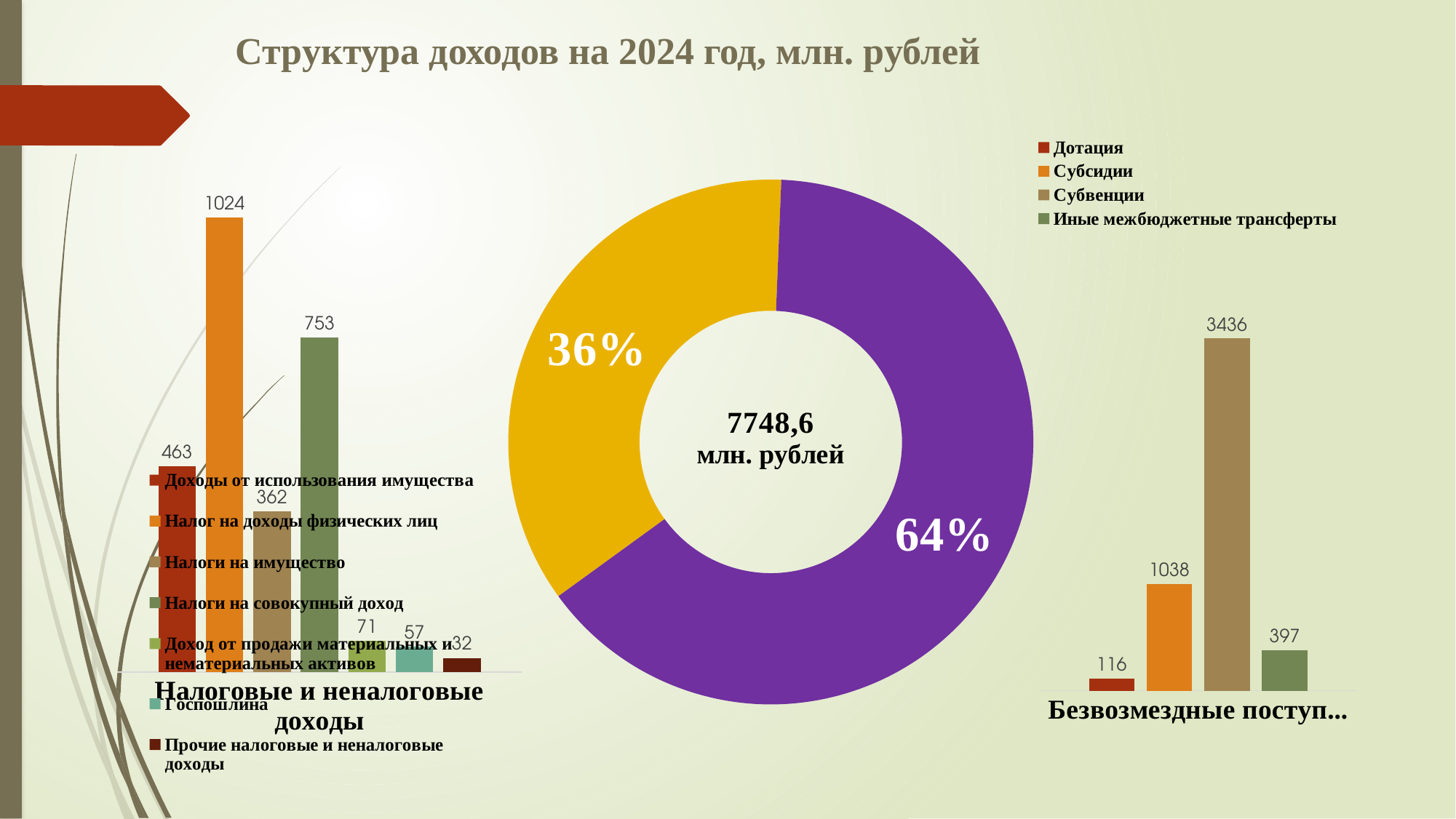

# Структура доходов на 2024 год, млн. рублей

### Chart

| Category | Доходы от использования имущества | Налог на доходы физических лиц | Налоги на имущество | Налоги на совокупный доход | Доход от продажи материальных и нематериальных активов | Госпошлина | Прочие налоговые и неналоговые доходы |
|---|---|---|---|---|---|---|---|
| Налоговые и неналоговые доходы | 463.0 | 1024.0 | 362.0 | 753.0 | 71.0 | 57.0 | 32.0 |

### Chart

| Category | Дотация | Субсидии | Субвенции | Иные межбюджетные трансферты |
|---|---|---|---|---|
| Безвозмездные поступления от других бюджетов | 116.0 | 1038.0 | 3436.0 | 397.0 |

### Chart

| Category | млн.руб. |
|---|---|
| Налоговые и неналоговые доходы | 2761.7 |
| Безвозмездные поступления от других бюджетов | 4986.9 |